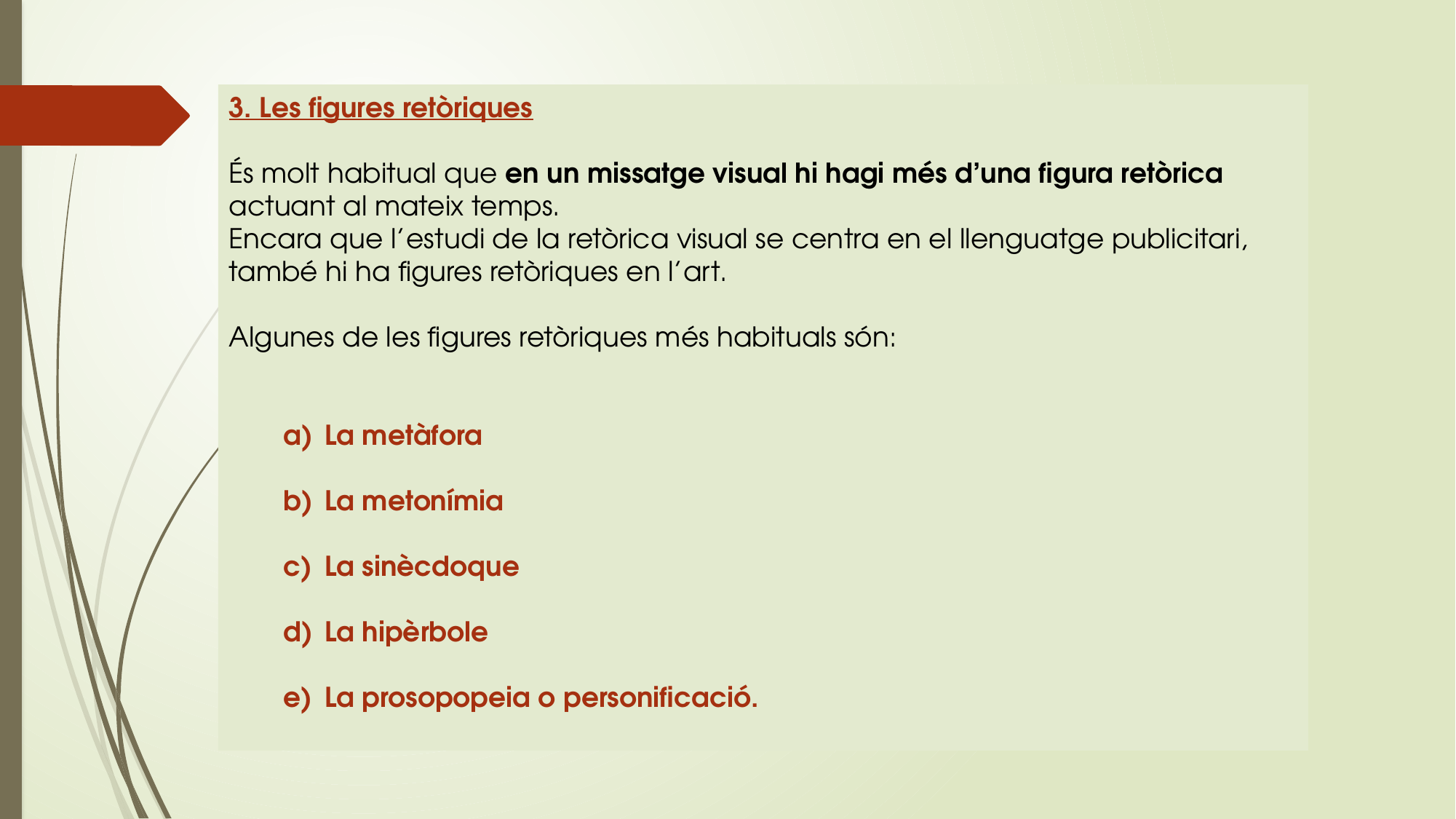

3. Les figures retòriques

És molt habitual que en un missatge visual hi hagi més d’una figura retòrica actuant al mateix temps.
Encara que l’estudi de la retòrica visual se centra en el llenguatge publicitari, també hi ha figures retòriques en l’art.

Algunes de les figures retòriques més habituals són:

La metàfora
La metonímia
La sinècdoque
La hipèrbole
La prosopopeia o personificació.